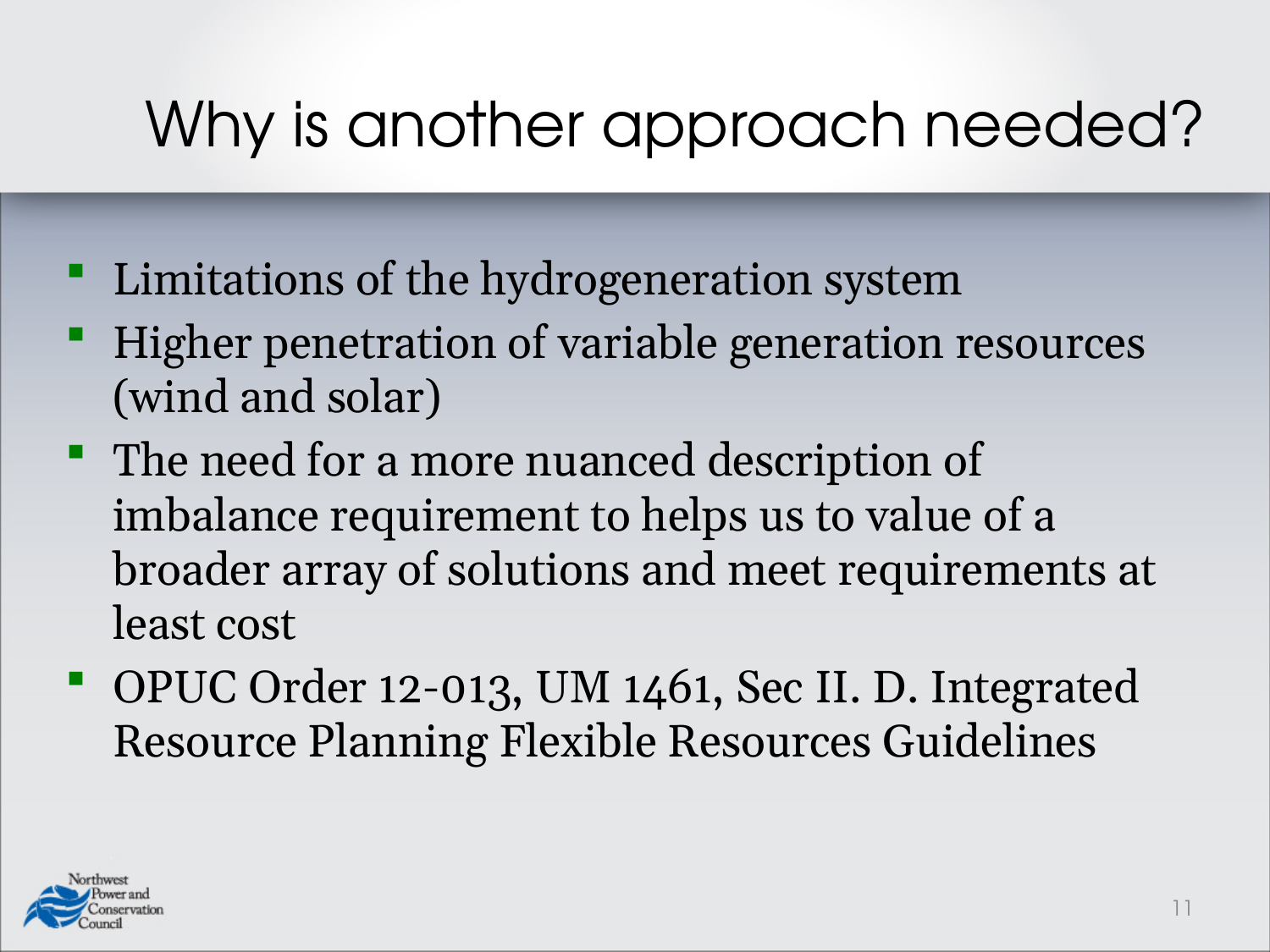

# Why is another approach needed?
Limitations of the hydrogeneration system
Higher penetration of variable generation resources (wind and solar)
The need for a more nuanced description of imbalance requirement to helps us to value of a broader array of solutions and meet requirements at least cost
OPUC Order 12-013, UM 1461, Sec II. D. Integrated Resource Planning Flexible Resources Guidelines
11